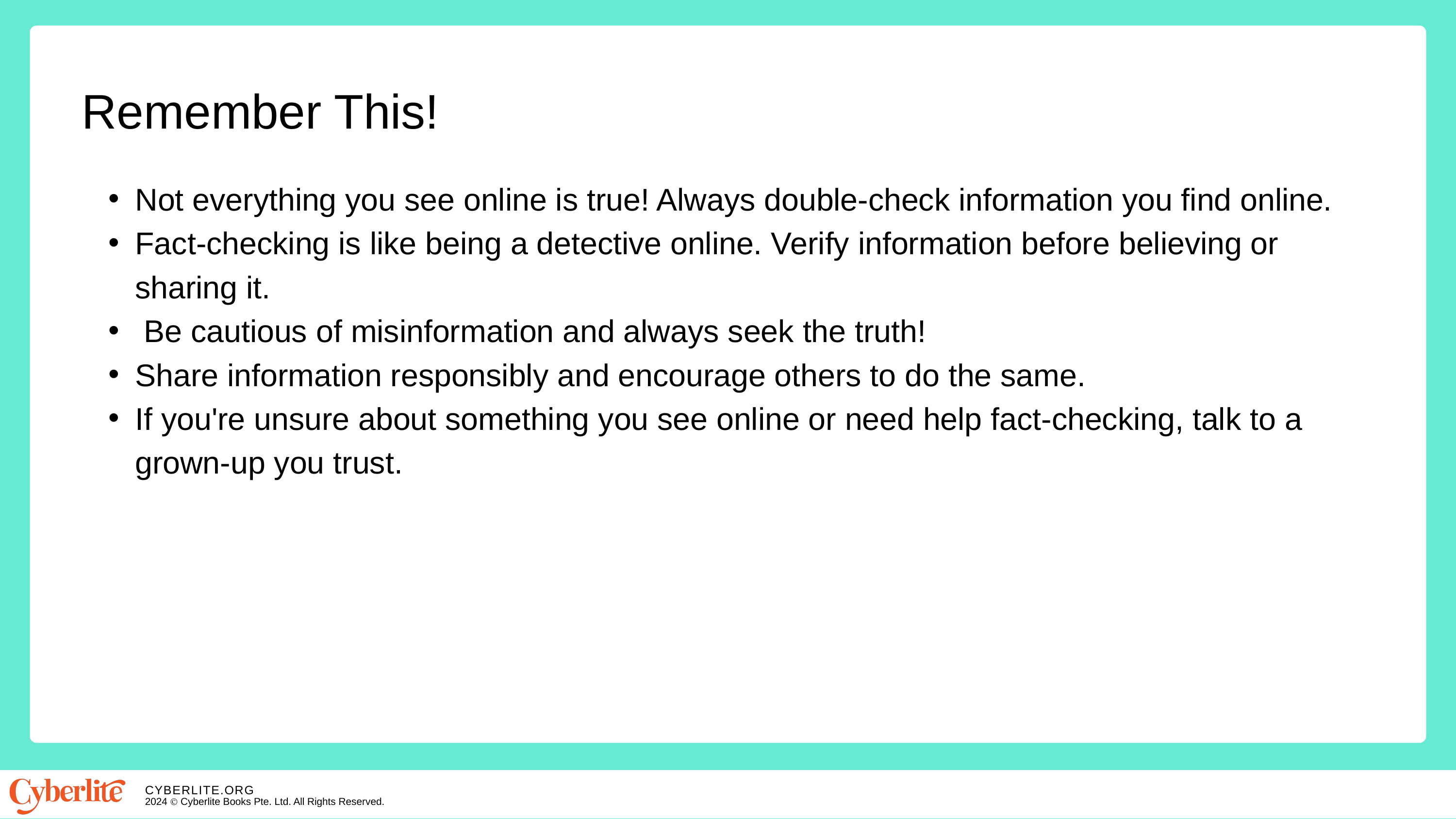

Remember This!
Not everything you see online is true! Always double-check information you find online.
Fact-checking is like being a detective online. Verify information before believing or sharing it.
 Be cautious of misinformation and always seek the truth!
Share information responsibly and encourage others to do the same.
If you're unsure about something you see online or need help fact-checking, talk to a grown-up you trust.